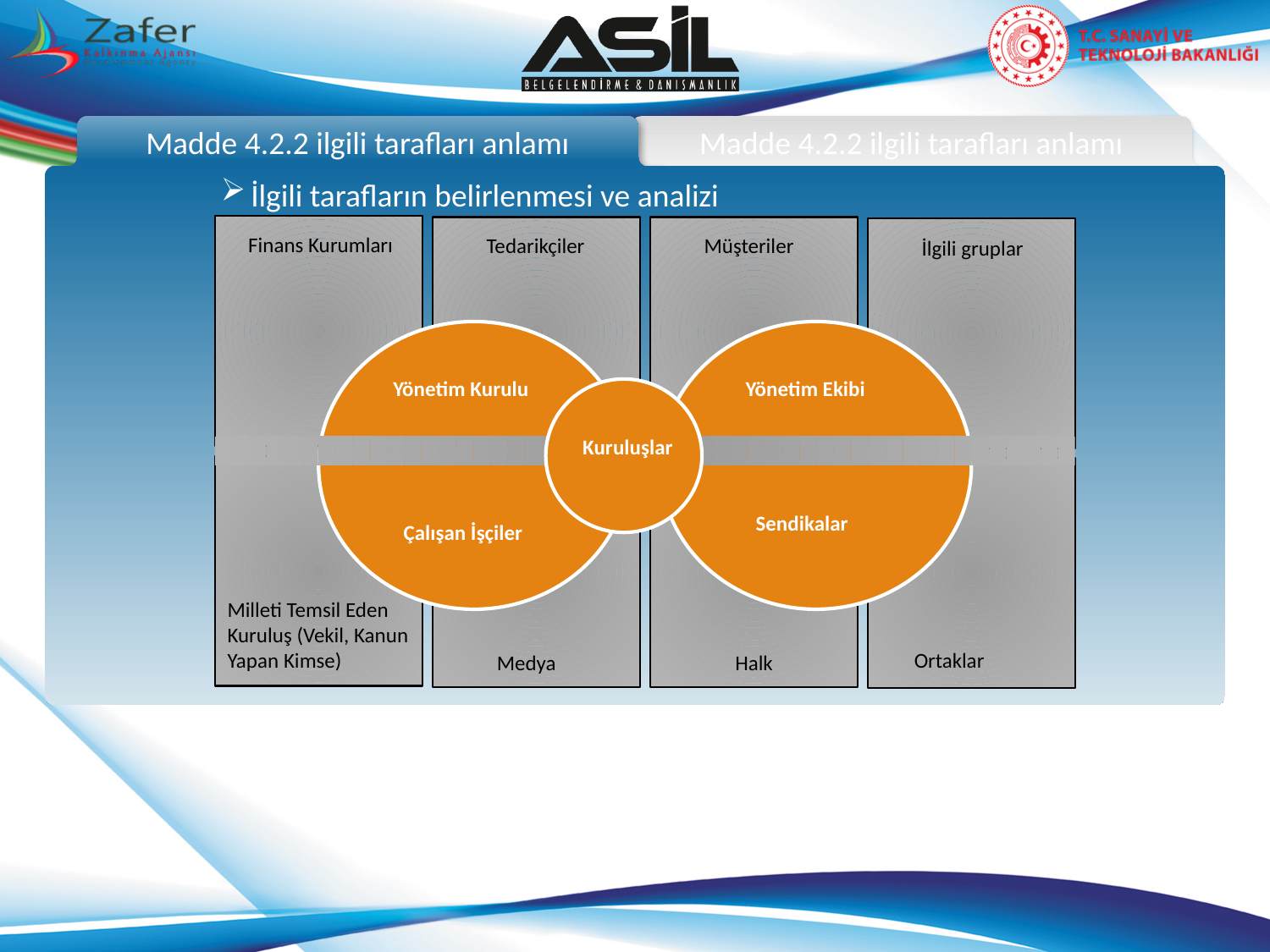

Madde 4.2.2 ilgili tarafları anlamı

Madde 4.2.2 ilgili tarafları anlamı
İlgili tarafların belirlenmesi ve analizi

Finans Kurumları
Müşteriler
Tedarikçiler
İlgili gruplar

Yönetim Kurulu
Yönetim Ekibi

Kuruluşlar
z

Sendikalar
Çalışan İşçiler
Milleti Temsil Eden Kuruluş (Vekil, Kanun Yapan Kimse)
Ortaklar
Halk
Medya